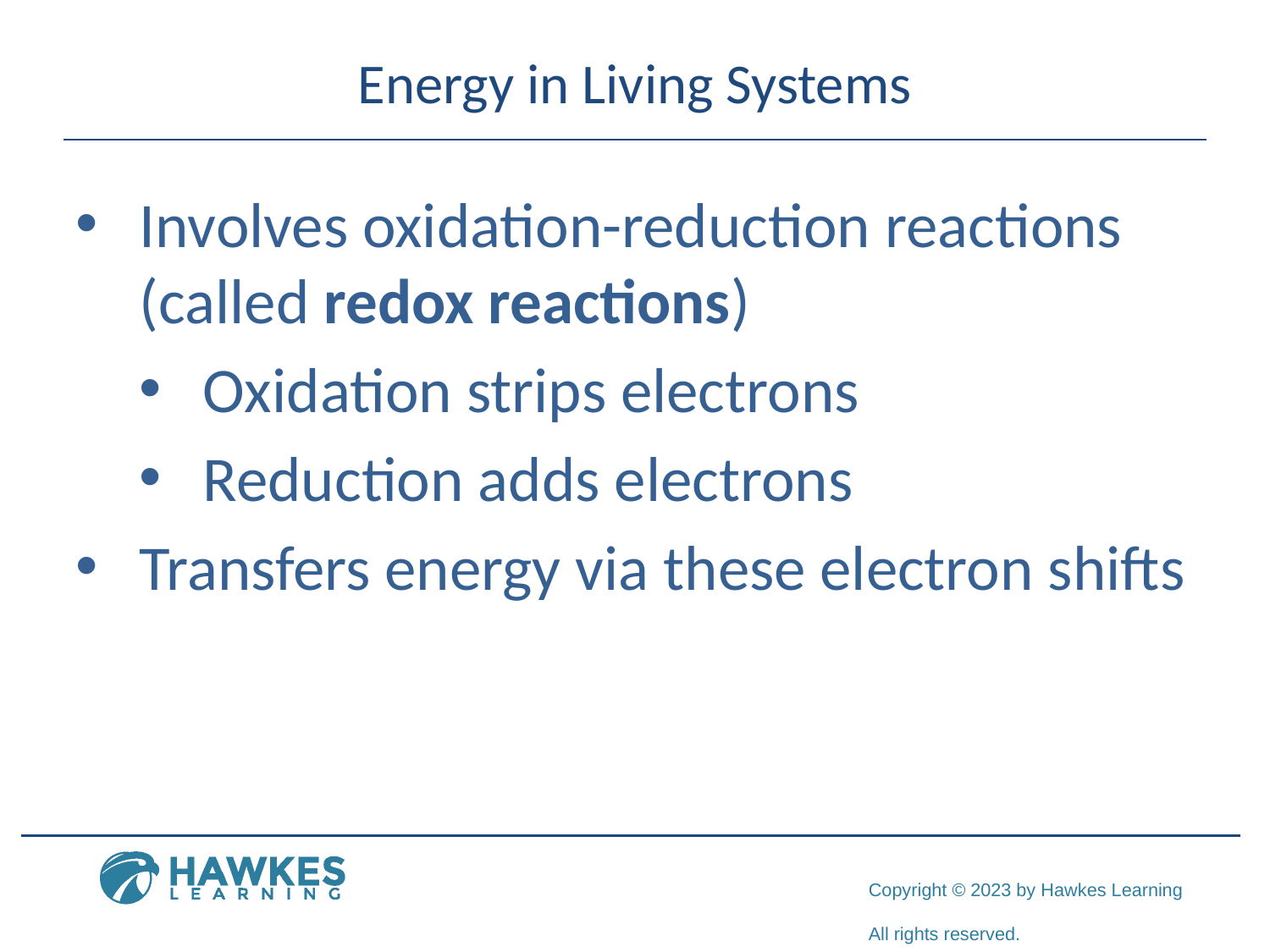

# Energy in Living Systems
Involves oxidation-reduction reactions (called redox reactions)
Oxidation strips electrons
Reduction adds electrons
Transfers energy via these electron shifts